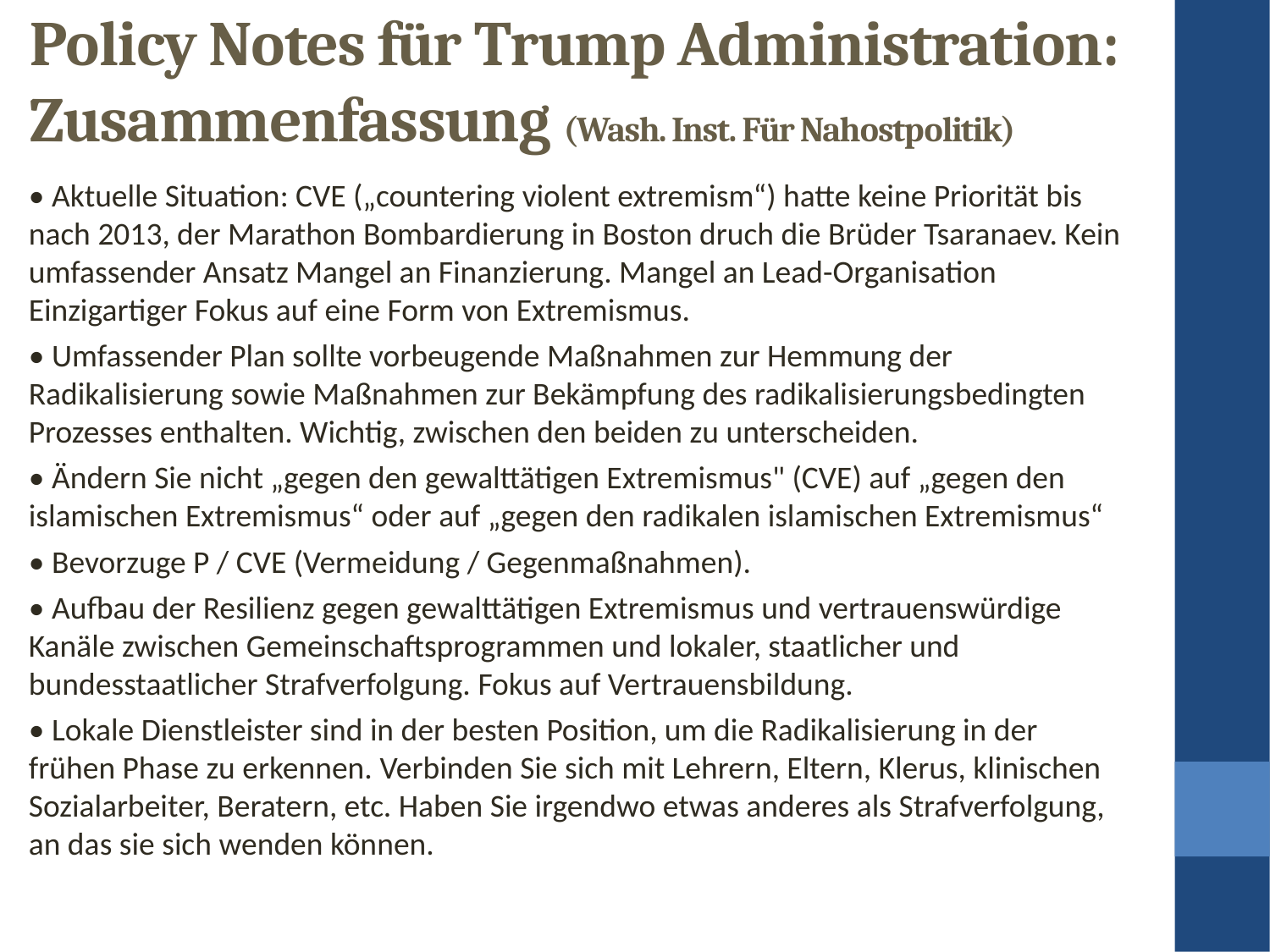

Policy Notes für Trump Administration: Zusammenfassung (Wash. Inst. Für Nahostpolitik)
• Aktuelle Situation: CVE („countering violent extremism“) hatte keine Priorität bis nach 2013, der Marathon Bombardierung in Boston druch die Brüder Tsaranaev. Kein umfassender Ansatz Mangel an Finanzierung. Mangel an Lead-Organisation Einzigartiger Fokus auf eine Form von Extremismus.
• Umfassender Plan sollte vorbeugende Maßnahmen zur Hemmung der Radikalisierung sowie Maßnahmen zur Bekämpfung des radikalisierungsbedingten Prozesses enthalten. Wichtig, zwischen den beiden zu unterscheiden.
• Ändern Sie nicht „gegen den gewalttätigen Extremismus" (CVE) auf „gegen den islamischen Extremismus“ oder auf „gegen den radikalen islamischen Extremismus“
• Bevorzuge P / CVE (Vermeidung / Gegenmaßnahmen).
• Aufbau der Resilienz gegen gewalttätigen Extremismus und vertrauenswürdige Kanäle zwischen Gemeinschaftsprogrammen und lokaler, staatlicher und bundesstaatlicher Strafverfolgung. Fokus auf Vertrauensbildung.
• Lokale Dienstleister sind in der besten Position, um die Radikalisierung in der frühen Phase zu erkennen. Verbinden Sie sich mit Lehrern, Eltern, Klerus, klinischen Sozialarbeiter, Beratern, etc. Haben Sie irgendwo etwas anderes als Strafverfolgung, an das sie sich wenden können.